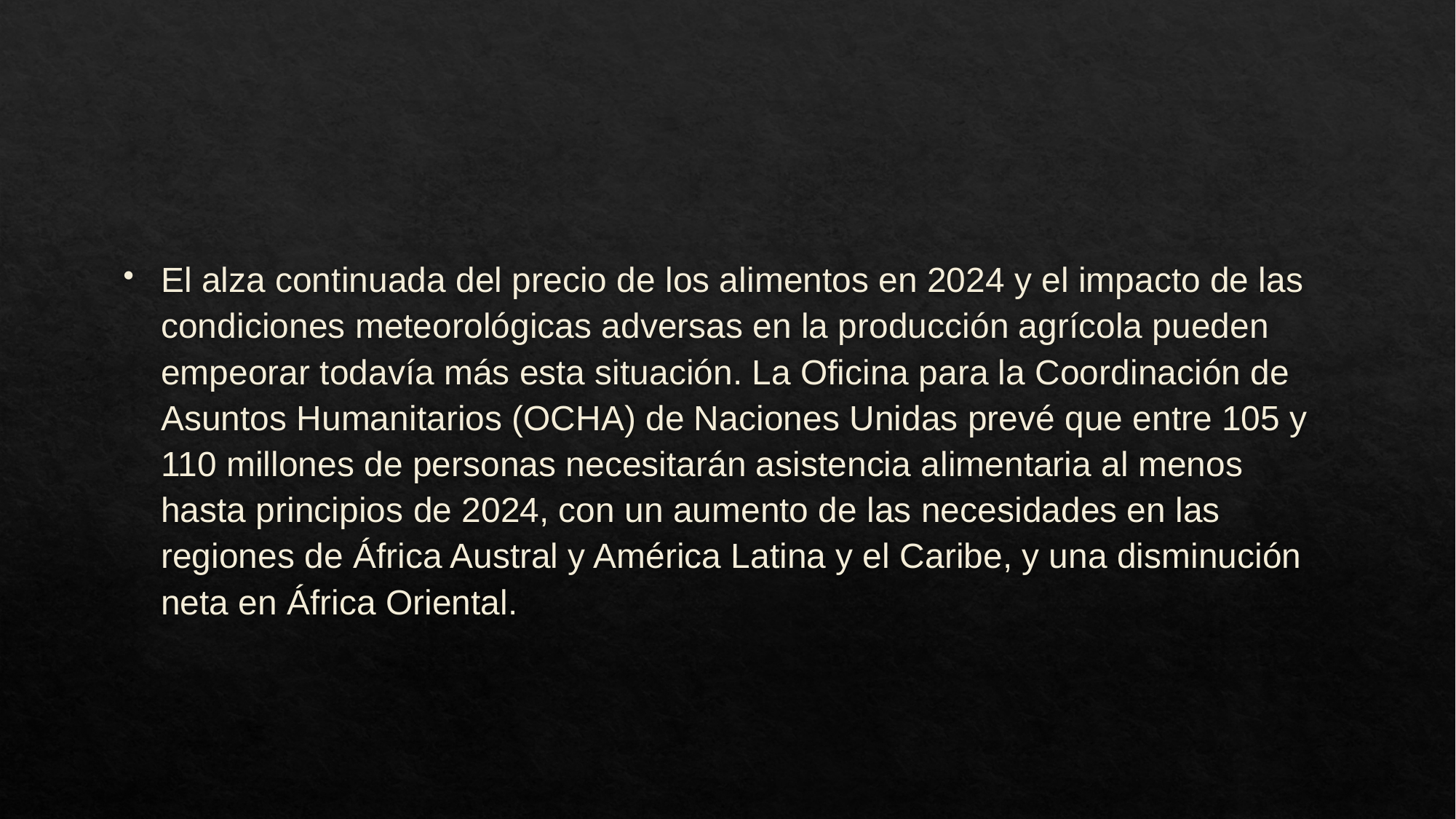

#
El alza continuada del precio de los alimentos en 2024 y el impacto de las condiciones meteorológicas adversas en la producción agrícola pueden empeorar todavía más esta situación. La Oficina para la Coordinación de Asuntos Humanitarios (OCHA) de Naciones Unidas prevé que entre 105 y 110 millones de personas necesitarán asistencia alimentaria al menos hasta principios de 2024, con un aumento de las necesidades en las regiones de África Austral y América Latina y el Caribe, y una disminución neta en África Oriental.